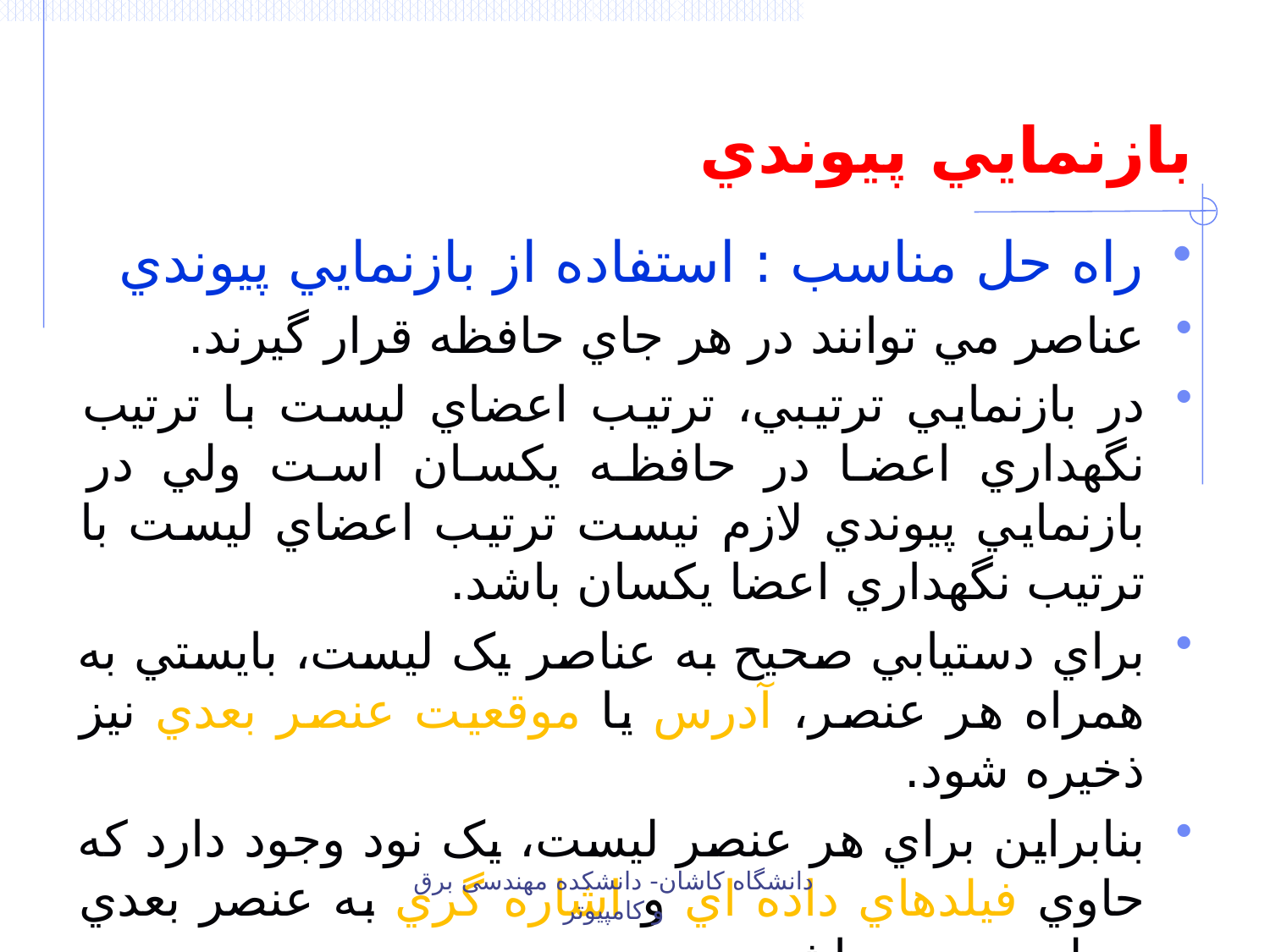

# بازنمايي پيوندي
راه حل مناسب : استفاده از بازنمايي پيوندي
عناصر مي توانند در هر جاي حافظه قرار گيرند.
در بازنمايي ترتيبي، ترتيب اعضاي ليست با ترتيب نگهداري اعضا در حافظه يکسان است ولي در بازنمايي پيوندي لازم نيست ترتيب اعضاي ليست با ترتيب نگهداري اعضا يکسان باشد.
براي دستيابي صحيح به عناصر يک ليست، بايستي به همراه هر عنصر، آدرس يا موقعيت عنصر بعدي نيز ذخيره شود.
بنابراين براي هر عنصر ليست، يک نود وجود دارد که حاوي فيلدهاي داده اي و اشاره گري به عنصر بعدي در ليست مي باشد.
دانشگاه کاشان- دانشکده مهندسی برق و کامپیوتر